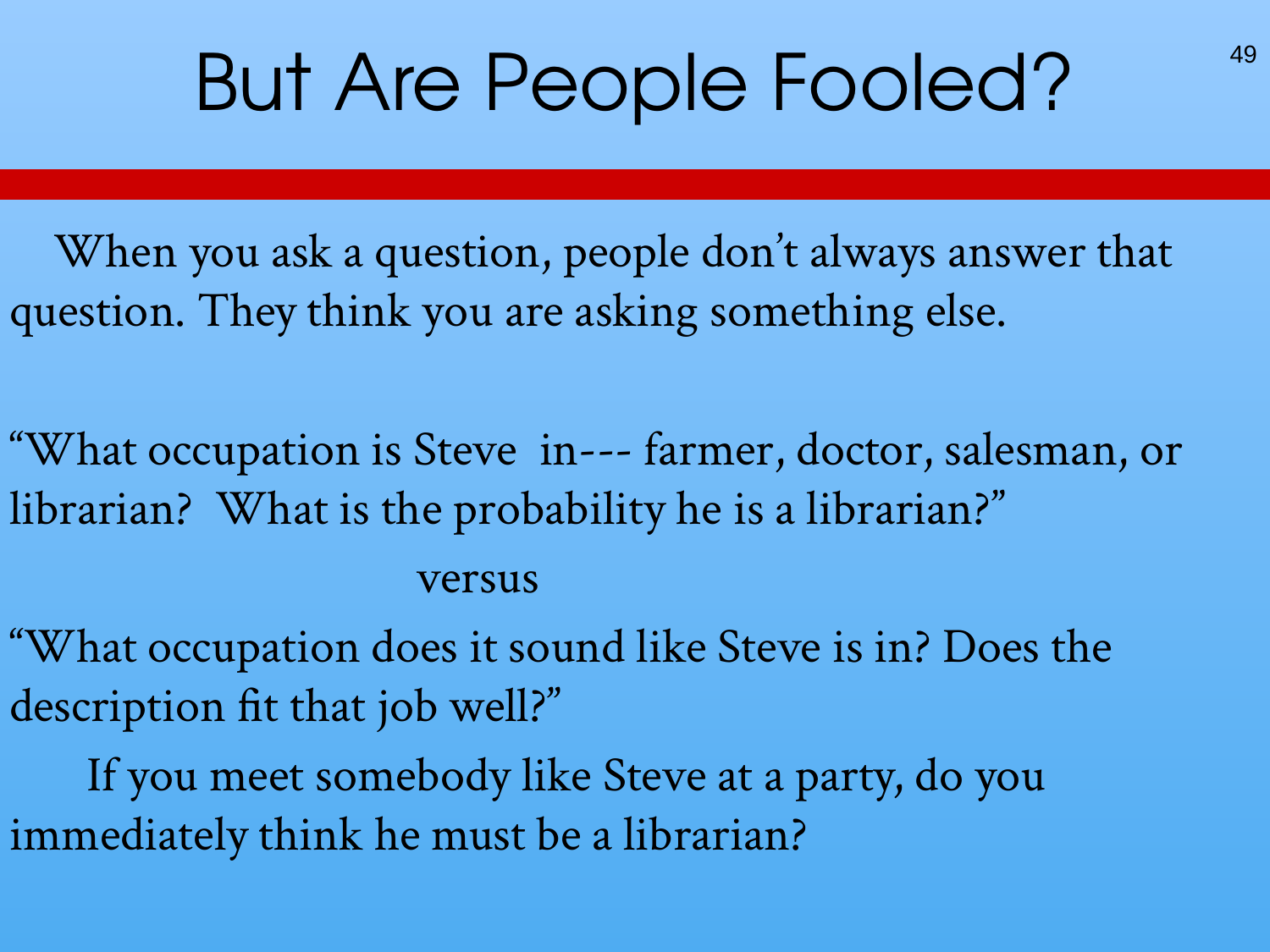

# But Are People Fooled?
49
    When you ask a question, people don’t always answer that question. They think you are asking something else.

“What occupation is Steve  in--- farmer, doctor, salesman, or librarian?  What is the probability he is a librarian?”
                                     versus
“What occupation does it sound like Steve is in? Does the description fit that job well?”
       If you meet somebody like Steve at a party, do you immediately think he must be a librarian?